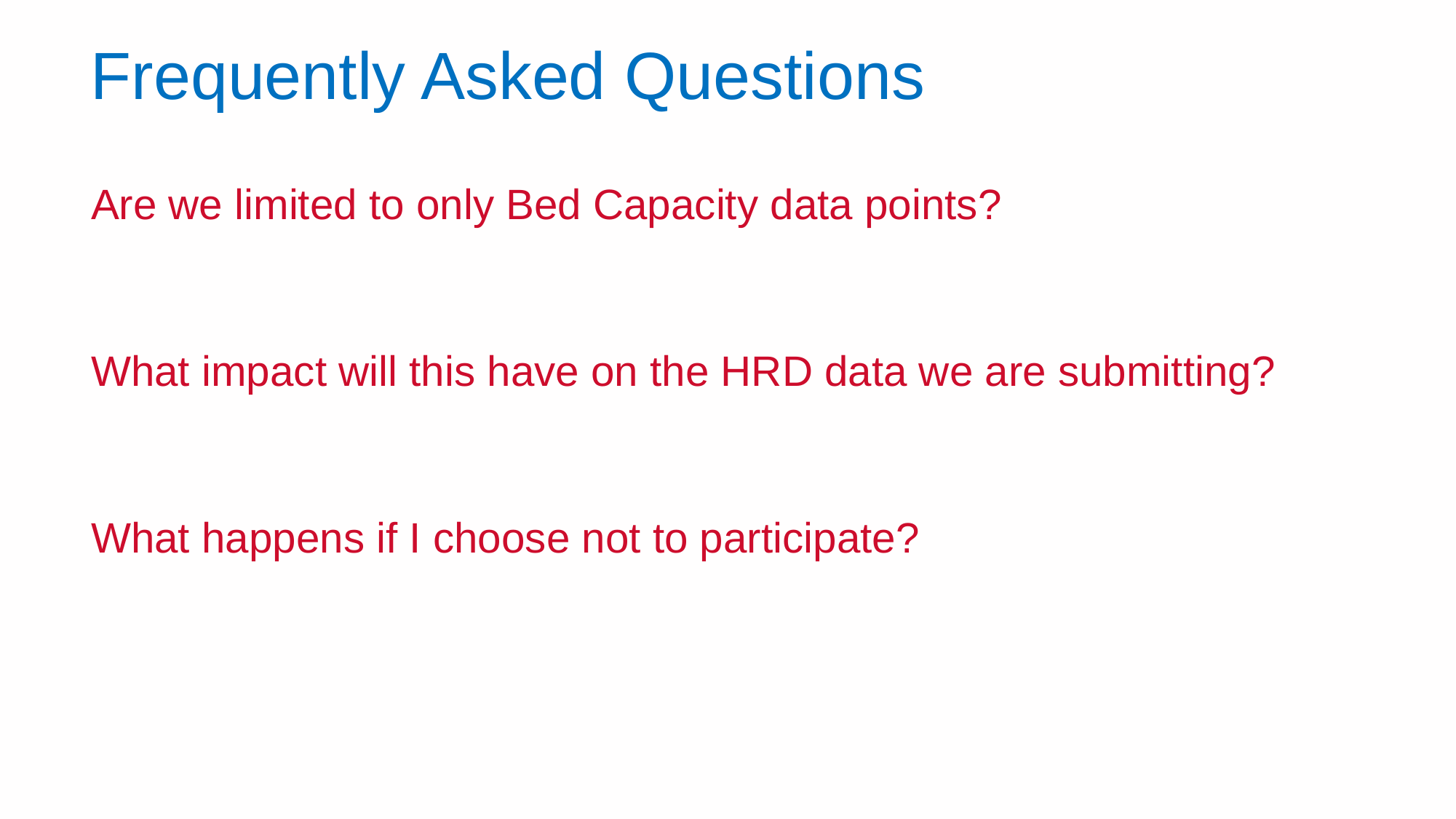

Frequently Asked Questions

Are we limited to only Bed Capacity data points?
The program only requires the transmission of the Bed Capacity data points however Juvare will allow facilities to send as much data as they wish to the STTL deployment of EMResource to maximize value for the facilities
What impact will this have on the HRD data we are submitting?
The impact of participating is limited to HRD data getting updated in EMResource every 15 minutes rather than once a day for any data elements that overlap. HRD Data will still submit to NHSN once daily as we have done historically
What happens if I choose not to participate?
As of July 15, 2028, it is estimated that 40 states will be live and submitting data by this modality. Due to that the expectation is, and the CDC has vocalized support for, this program continuing as a mandatory program (likely merging with HRD) rather than optional.